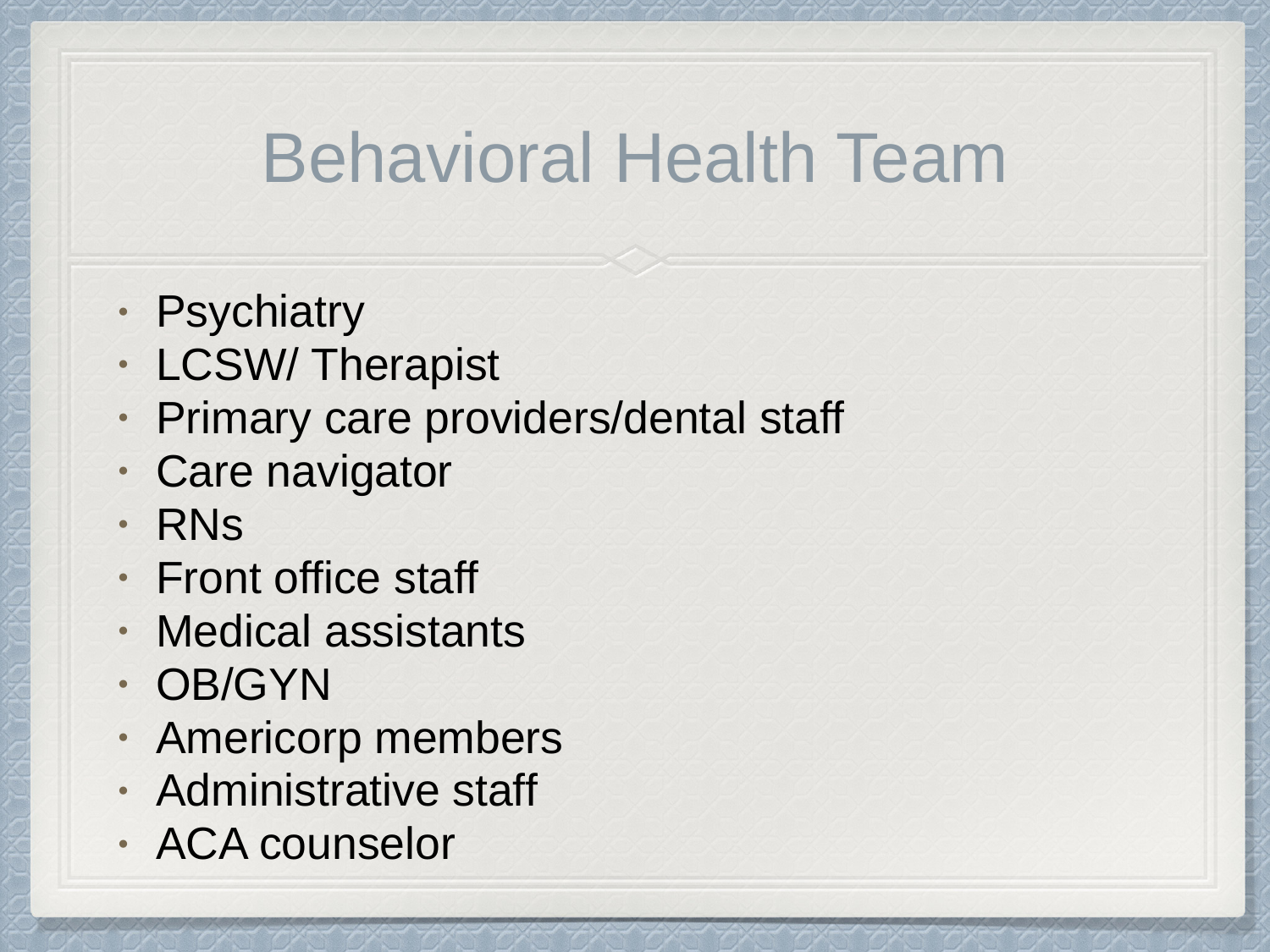

# Behavioral Health Team
Psychiatry
LCSW/ Therapist
Primary care providers/dental staff
Care navigator
RNs
Front office staff
Medical assistants
OB/GYN
Americorp members
Administrative staff
ACA counselor